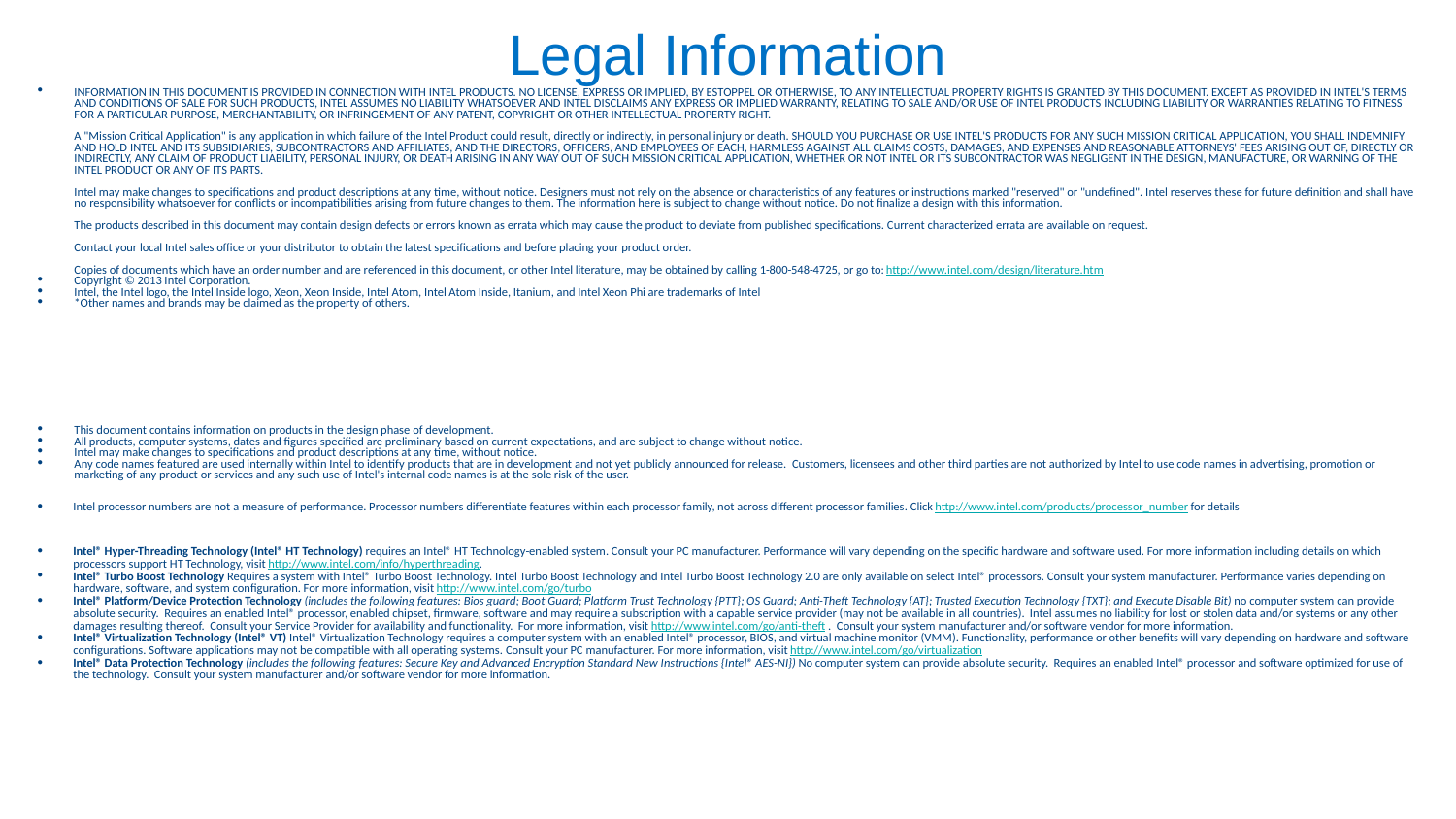

# Legal Information
| INFORMATION IN THIS DOCUMENT IS PROVIDED IN CONNECTION WITH INTEL PRODUCTS. NO LICENSE, EXPRESS OR IMPLIED, BY ESTOPPEL OR OTHERWISE, TO ANY INTELLECTUAL PROPERTY RIGHTS IS GRANTED BY THIS DOCUMENT. EXCEPT AS PROVIDED IN INTEL'S TERMS AND CONDITIONS OF SALE FOR SUCH PRODUCTS, INTEL ASSUMES NO LIABILITY WHATSOEVER AND INTEL DISCLAIMS ANY EXPRESS OR IMPLIED WARRANTY, RELATING TO SALE AND/OR USE OF INTEL PRODUCTS INCLUDING LIABILITY OR WARRANTIES RELATING TO FITNESS FOR A PARTICULAR PURPOSE, MERCHANTABILITY, OR INFRINGEMENT OF ANY PATENT, COPYRIGHT OR OTHER INTELLECTUAL PROPERTY RIGHT. A "Mission Critical Application" is any application in which failure of the Intel Product could result, directly or indirectly, in personal injury or death. SHOULD YOU PURCHASE OR USE INTEL'S PRODUCTS FOR ANY SUCH MISSION CRITICAL APPLICATION, YOU SHALL INDEMNIFY AND HOLD INTEL AND ITS SUBSIDIARIES, SUBCONTRACTORS AND AFFILIATES, AND THE DIRECTORS, OFFICERS, AND EMPLOYEES OF EACH, HARMLESS AGAINST ALL CLAIMS COSTS, DAMAGES, AND EXPENSES AND REASONABLE ATTORNEYS' FEES ARISING OUT OF, DIRECTLY OR INDIRECTLY, ANY CLAIM OF PRODUCT LIABILITY, PERSONAL INJURY, OR DEATH ARISING IN ANY WAY OUT OF SUCH MISSION CRITICAL APPLICATION, WHETHER OR NOT INTEL OR ITS SUBCONTRACTOR WAS NEGLIGENT IN THE DESIGN, MANUFACTURE, OR WARNING OF THE INTEL PRODUCT OR ANY OF ITS PARTS. Intel may make changes to specifications and product descriptions at any time, without notice. Designers must not rely on the absence or characteristics of any features or instructions marked "reserved" or "undefined". Intel reserves these for future definition and shall have no responsibility whatsoever for conflicts or incompatibilities arising from future changes to them. The information here is subject to change without notice. Do not finalize a design with this information. The products described in this document may contain design defects or errors known as errata which may cause the product to deviate from published specifications. Current characterized errata are available on request. Contact your local Intel sales office or your distributor to obtain the latest specifications and before placing your product order. Copies of documents which have an order number and are referenced in this document, or other Intel literature, may be obtained by calling 1-800-548-4725, or go to: http://www.intel.com/design/literature.htm Copyright © 2013 Intel Corporation. Intel, the Intel logo, the Intel Inside logo, Xeon, Xeon Inside, Intel Atom, Intel Atom Inside, Itanium, and Intel Xeon Phi are trademarks of Intel \*Other names and brands may be claimed as the property of others. |
| --- |
| This document contains information on products in the design phase of development. All products, computer systems, dates and figures specified are preliminary based on current expectations, and are subject to change without notice. Intel may make changes to specifications and product descriptions at any time, without notice. Any code names featured are used internally within Intel to identify products that are in development and not yet publicly announced for release. Customers, licensees and other third parties are not authorized by Intel to use code names in advertising, promotion or marketing of any product or services and any such use of Intel's internal code names is at the sole risk of the user. |
| Intel processor numbers are not a measure of performance. Processor numbers differentiate features within each processor family, not across different processor families. Click http://www.intel.com/products/processor\_number for details |
| Intel® Hyper-Threading Technology (Intel® HT Technology) requires an Intel® HT Technology-enabled system. Consult your PC manufacturer. Performance will vary depending on the specific hardware and software used. For more information including details on which processors support HT Technology, visit http://www.intel.com/info/hyperthreading. Intel® Turbo Boost Technology Requires a system with Intel® Turbo Boost Technology. Intel Turbo Boost Technology and Intel Turbo Boost Technology 2.0 are only available on select Intel® processors. Consult your system manufacturer. Performance varies depending on hardware, software, and system configuration. For more information, visit http://www.intel.com/go/turbo Intel® Platform/Device Protection Technology (includes the following features: Bios guard; Boot Guard; Platform Trust Technology {PTT}; OS Guard; Anti-Theft Technology {AT}; Trusted Execution Technology {TXT}; and Execute Disable Bit) no computer system can provide absolute security.  Requires an enabled Intel® processor, enabled chipset, firmware, software and may require a subscription with a capable service provider (may not be available in all countries).  Intel assumes no liability for lost or stolen data and/or systems or any other damages resulting thereof.  Consult your Service Provider for availability and functionality.  For more information, visit http://www.intel.com/go/anti-theft .  Consult your system manufacturer and/or software vendor for more information.  Intel® Virtualization Technology (Intel® VT) Intel® Virtualization Technology requires a computer system with an enabled Intel® processor, BIOS, and virtual machine monitor (VMM). Functionality, performance or other benefits will vary depending on hardware and software configurations. Software applications may not be compatible with all operating systems. Consult your PC manufacturer. For more information, visit http://www.intel.com/go/virtualization Intel® Data Protection Technology (includes the following features: Secure Key and Advanced Encryption Standard New Instructions {Intel® AES-NI}) No computer system can provide absolute security.  Requires an enabled Intel® processor and software optimized for use of the technology.  Consult your system manufacturer and/or software vendor for more information. |